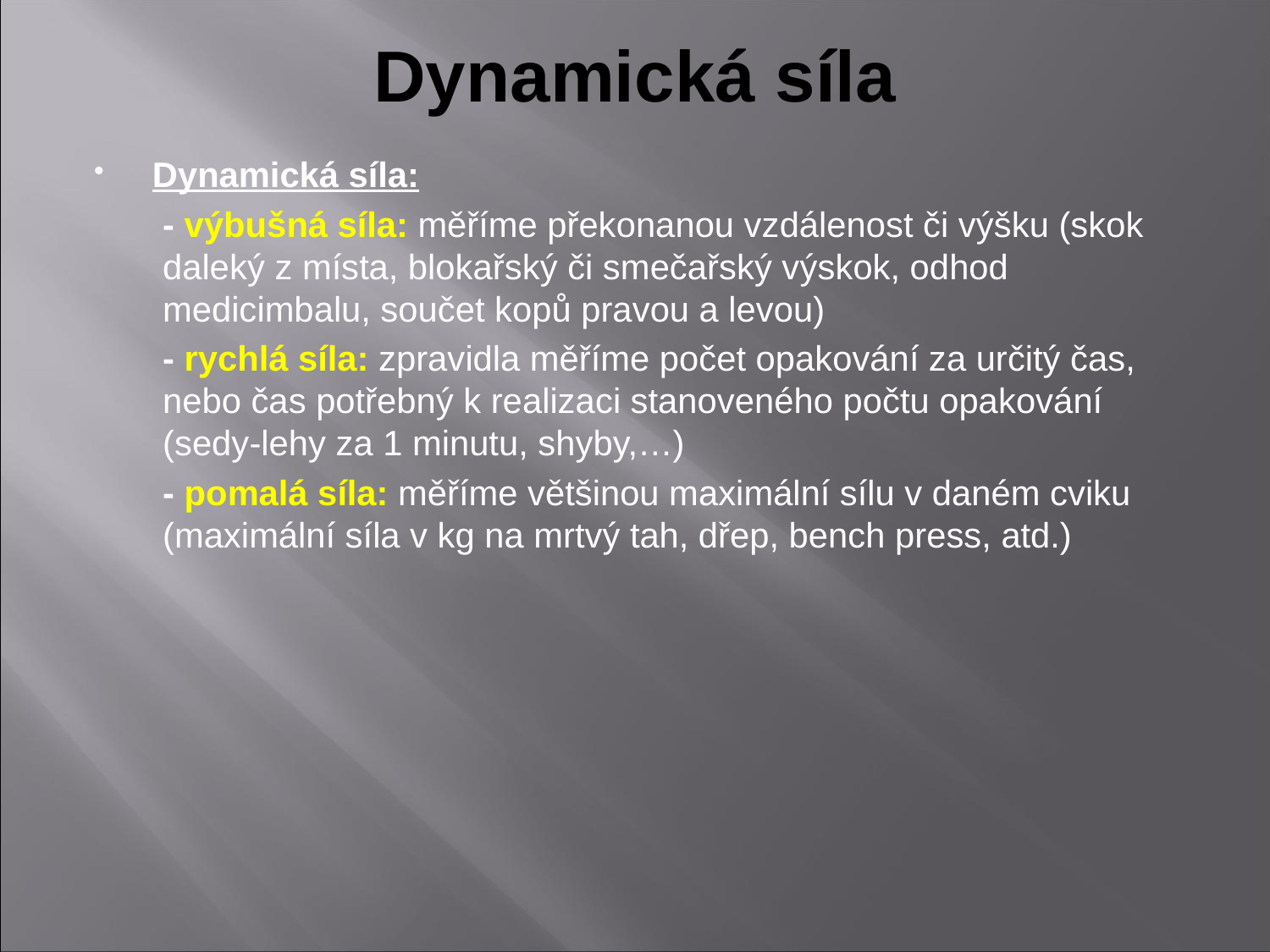

# Dynamická síla
Dynamická síla:
	- výbušná síla: měříme překonanou vzdálenost či výšku (skok daleký z místa, blokařský či smečařský výskok, odhod medicimbalu, součet kopů pravou a levou)
	- rychlá síla: zpravidla měříme počet opakování za určitý čas, nebo čas potřebný k realizaci stanoveného počtu opakování (sedy-lehy za 1 minutu, shyby,…)
	- pomalá síla: měříme většinou maximální sílu v daném cviku (maximální síla v kg na mrtvý tah, dřep, bench press, atd.)